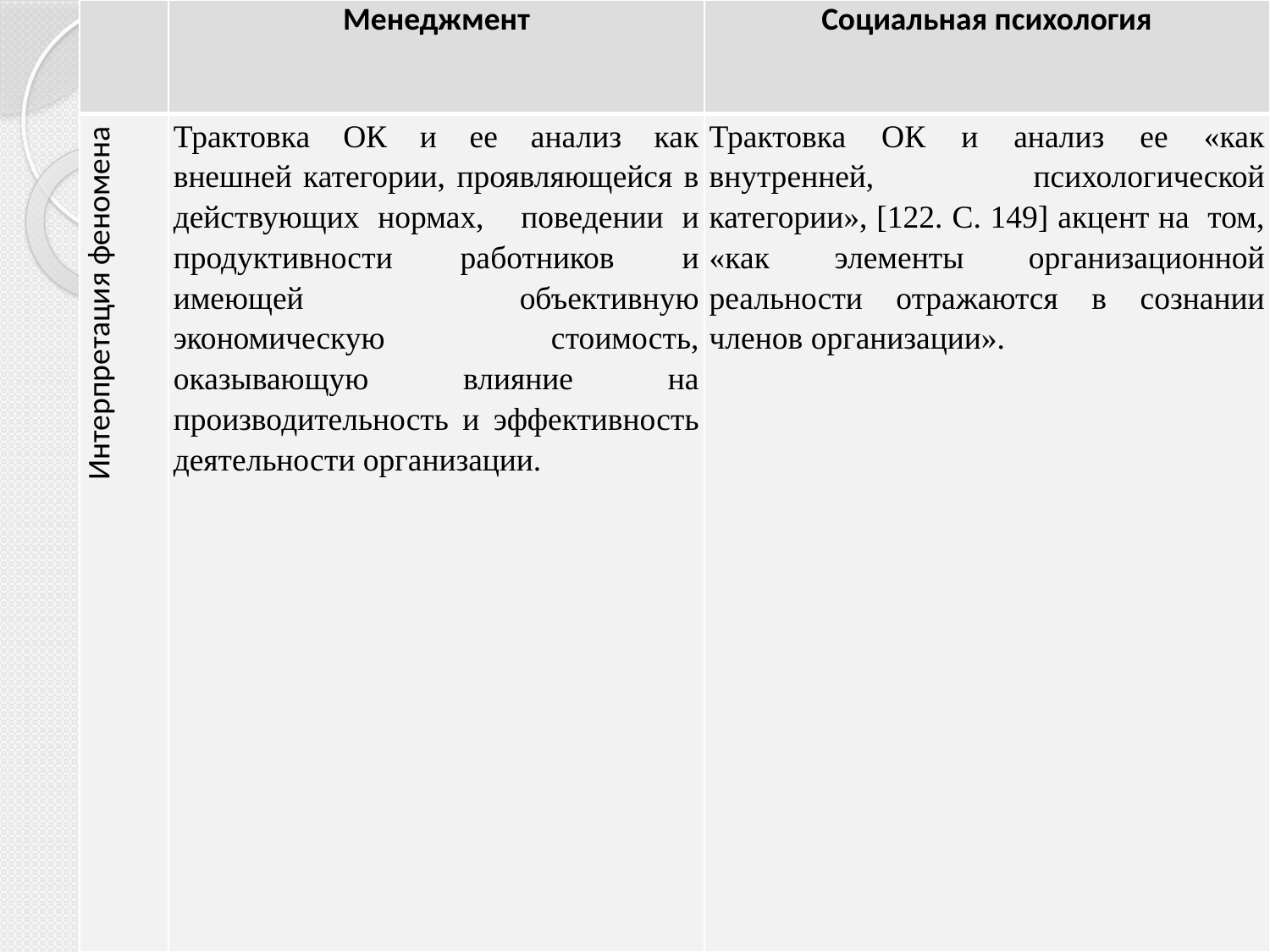

|  | Менеджмент | Социальная психология |
| --- | --- | --- |
| Интерпретация феномена | Трактовка ОК и ее анализ как внешней категории, проявляющейся в действующих нормах, поведении и продуктивности работников и имеющей объективную экономическую стоимость, оказывающую влияние на производительность и эффективность деятельности организации. | Трактовка ОК и анализ ее «как внутренней, психологической категории», [122. C. 149] акцент на том, «как элементы организационной реальности отражаются в сознании членов организации». |
#